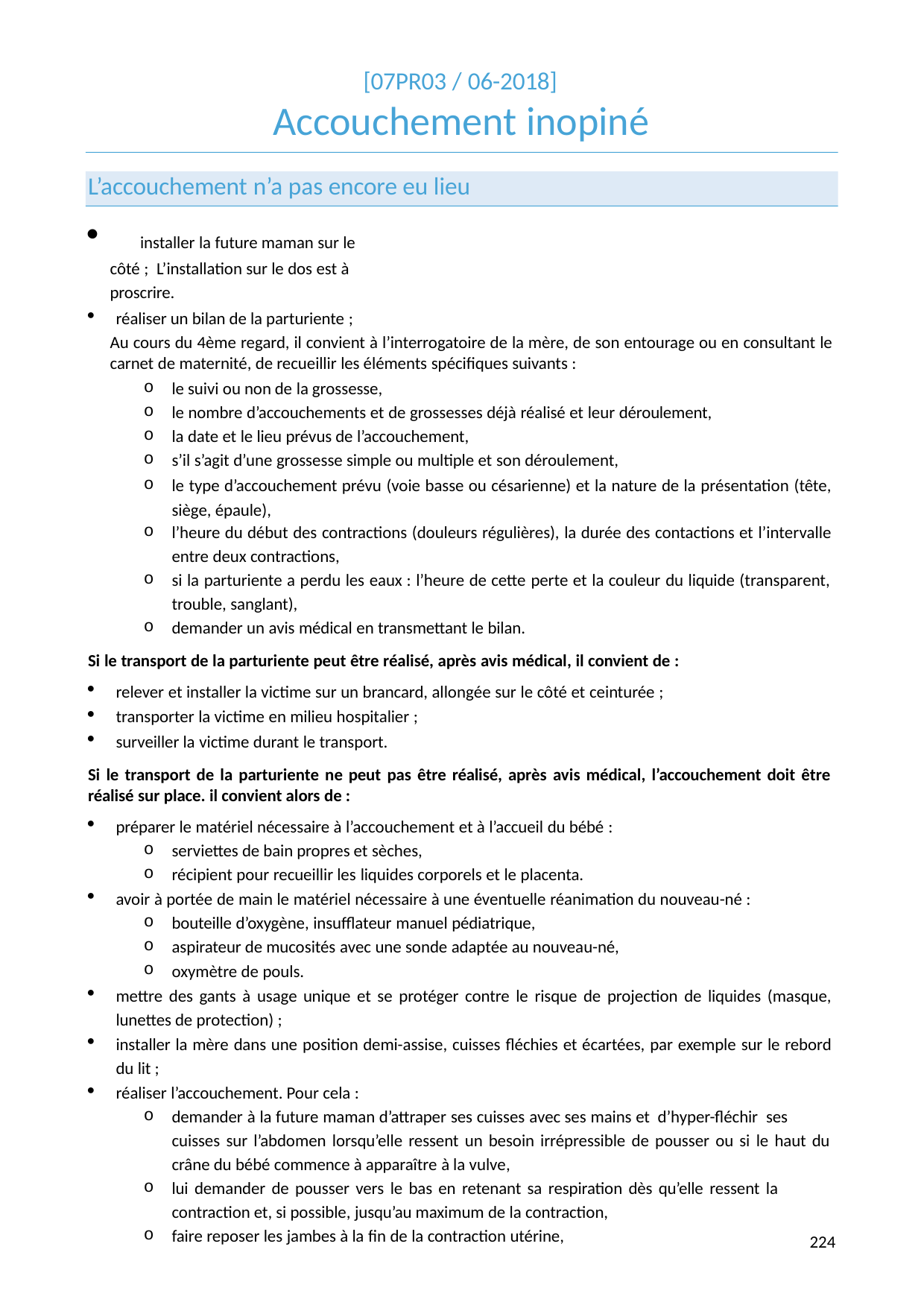

[07PR03 / 06-2018]
# Accouchement inopiné

L’accouchement n’a pas encore eu lieu
	installer la future maman sur le côté ;  L’installation sur le dos est à proscrire.
réaliser un bilan de la parturiente ;
Au cours du 4ème regard, il convient à l’interrogatoire de la mère, de son entourage ou en consultant le  carnet de maternité, de recueillir les éléments spécifiques suivants :
le suivi ou non de la grossesse,
le nombre d’accouchements et de grossesses déjà réalisé et leur déroulement,
la date et le lieu prévus de l’accouchement,
s’il s’agit d’une grossesse simple ou multiple et son déroulement,
le type d’accouchement prévu (voie basse ou césarienne) et la nature de la présentation (tête,  siège, épaule),
l’heure du début des contractions (douleurs régulières), la durée des contactions et l’intervalle
entre deux contractions,
si la parturiente a perdu les eaux : l’heure de cette perte et la couleur du liquide (transparent,  trouble, sanglant),
demander un avis médical en transmettant le bilan.
Si le transport de la parturiente peut être réalisé, après avis médical, il convient de :
relever et installer la victime sur un brancard, allongée sur le côté et ceinturée ;
transporter la victime en milieu hospitalier ;
surveiller la victime durant le transport.
Si le transport de la parturiente ne peut pas être réalisé, après avis médical, l’accouchement doit être  réalisé sur place. il convient alors de :
préparer le matériel nécessaire à l’accouchement et à l’accueil du bébé :
serviettes de bain propres et sèches,
récipient pour recueillir les liquides corporels et le placenta.
avoir à portée de main le matériel nécessaire à une éventuelle réanimation du nouveau-né :
bouteille d’oxygène, insufflateur manuel pédiatrique,
aspirateur de mucosités avec une sonde adaptée au nouveau-né,
oxymètre de pouls.
mettre des gants à usage unique et se protéger contre le risque de projection de liquides (masque,  lunettes de protection) ;
installer la mère dans une position demi-assise, cuisses fléchies et écartées, par exemple sur le rebord  du lit ;
réaliser l’accouchement. Pour cela :
demander à la future maman d’attraper ses cuisses avec ses mains et d’hyper-fléchir ses  cuisses sur l’abdomen lorsqu’elle ressent un besoin irrépressible de pousser ou si le haut du
crâne du bébé commence à apparaître à la vulve,
lui demander de pousser vers le bas en retenant sa respiration dès qu’elle ressent la  contraction et, si possible, jusqu’au maximum de la contraction,
faire reposer les jambes à la fin de la contraction utérine,

224